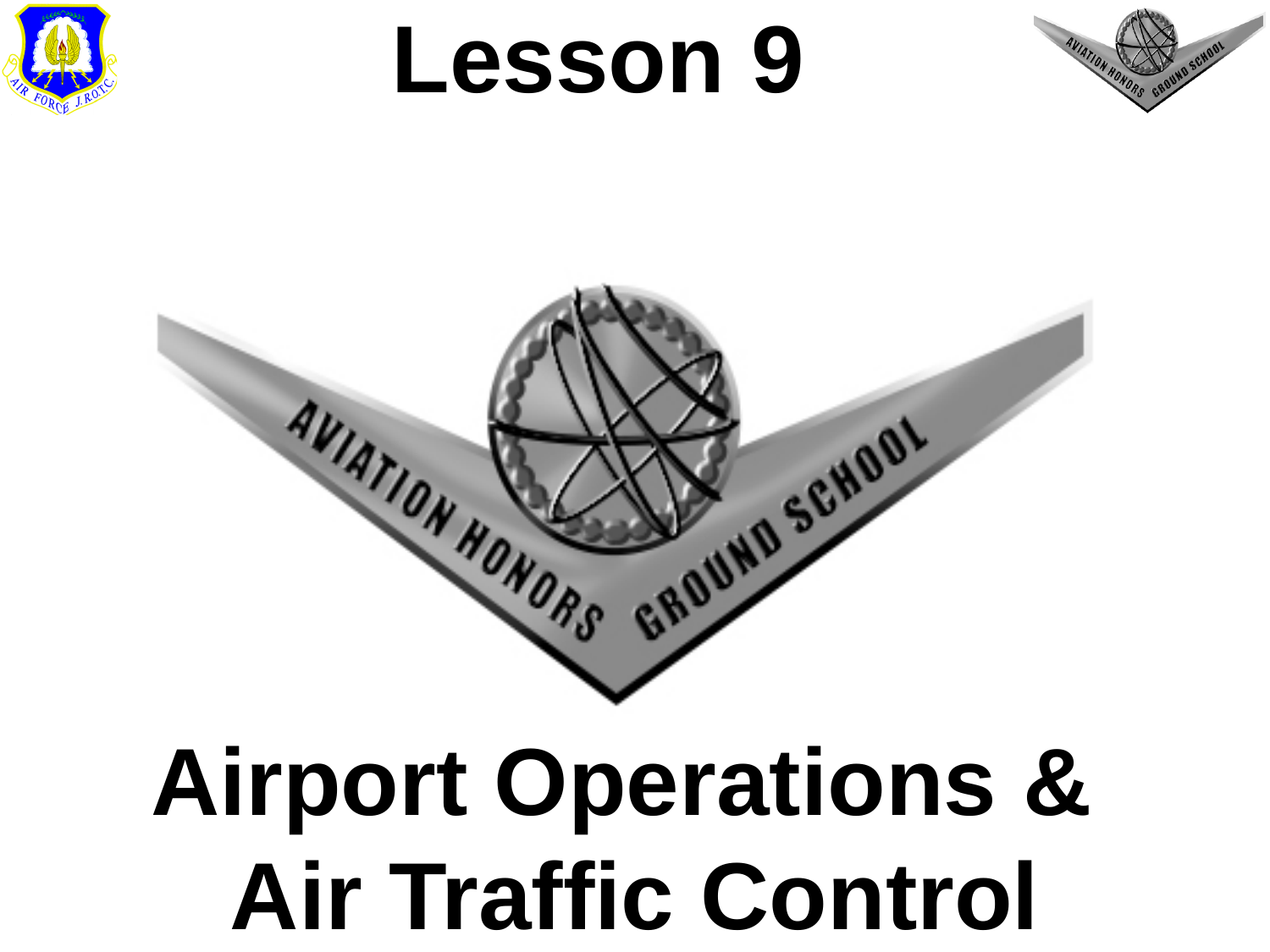

Lesson 9
Airport Operations &
Air Traffic Control